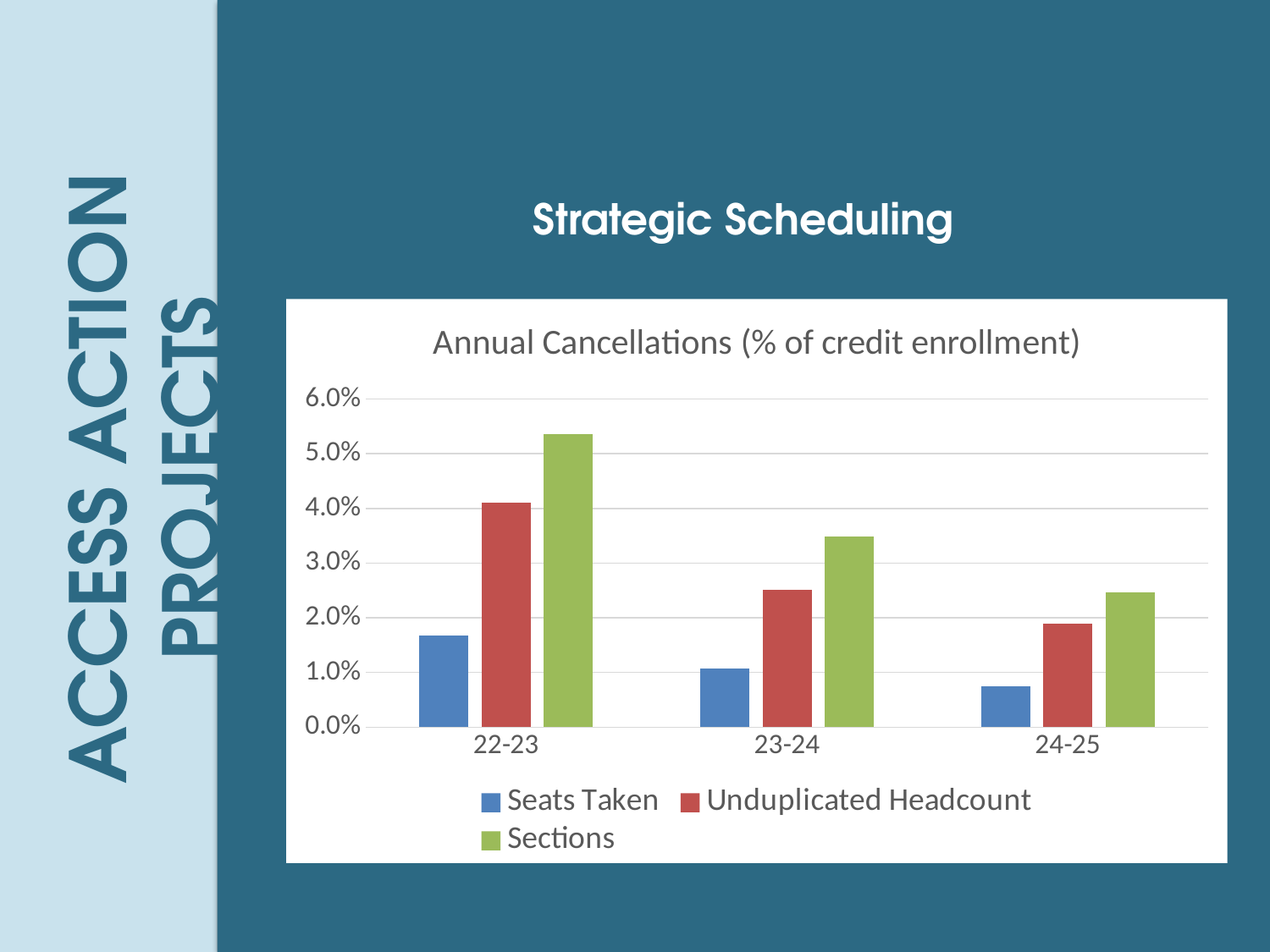

Strategic Scheduling

### Chart: Annual Cancellations (% of credit enrollment)

| Category | Seats Taken | Unduplicated Headcount | Sections |
|---|---|---|---|
| 22-23 | 0.016762649115590292 | 0.04104943780117794 | 0.053614169459071326 |
| 23-24 | 0.010739743386662443 | 0.02513826043237808 | 0.03479504289799809 |
| 24-25 | 0.0074246081456812 | 0.018961121733588274 | 0.024623803009575923 |
ACCESS ACTION PROJECTS